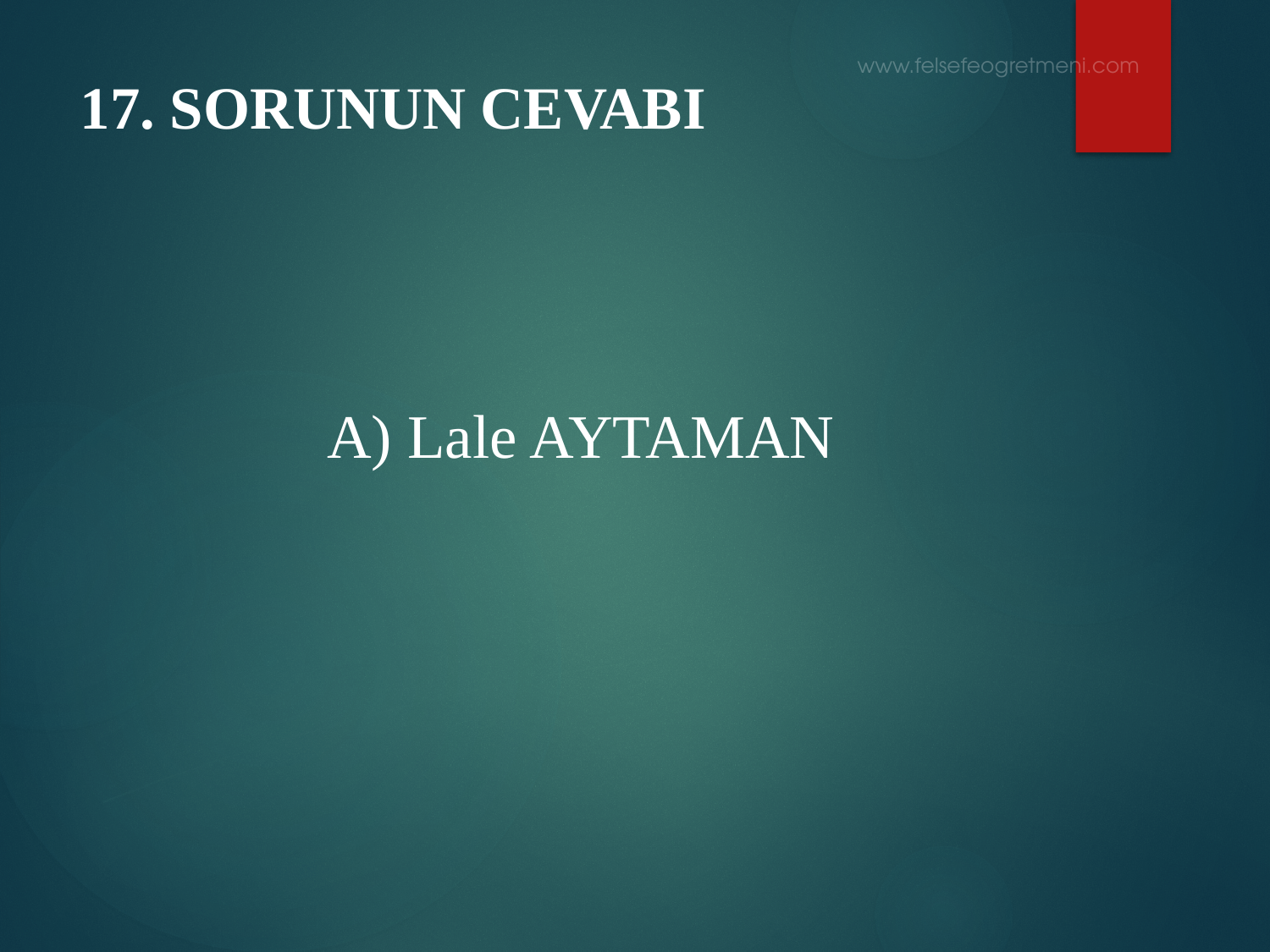

# 17. SORUNUN CEVABI

A) Lale AYTAMAN